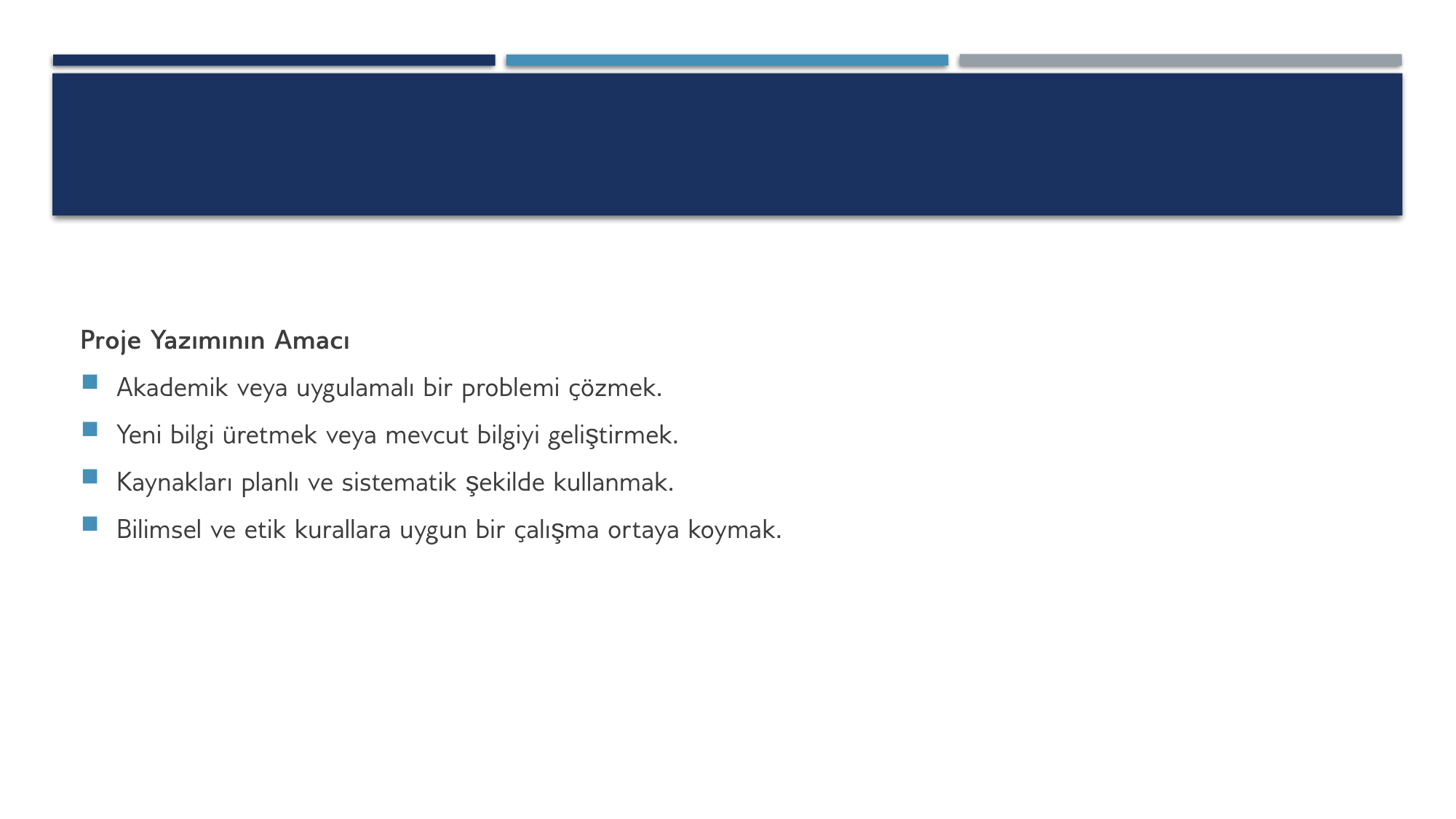

#
Proje Yazımının Amacı
Akademik veya uygulamalı bir problemi çözmek.
Yeni bilgi üretmek veya mevcut bilgiyi geliştirmek.
Kaynakları planlı ve sistematik şekilde kullanmak.
Bilimsel ve etik kurallara uygun bir çalışma ortaya koymak.